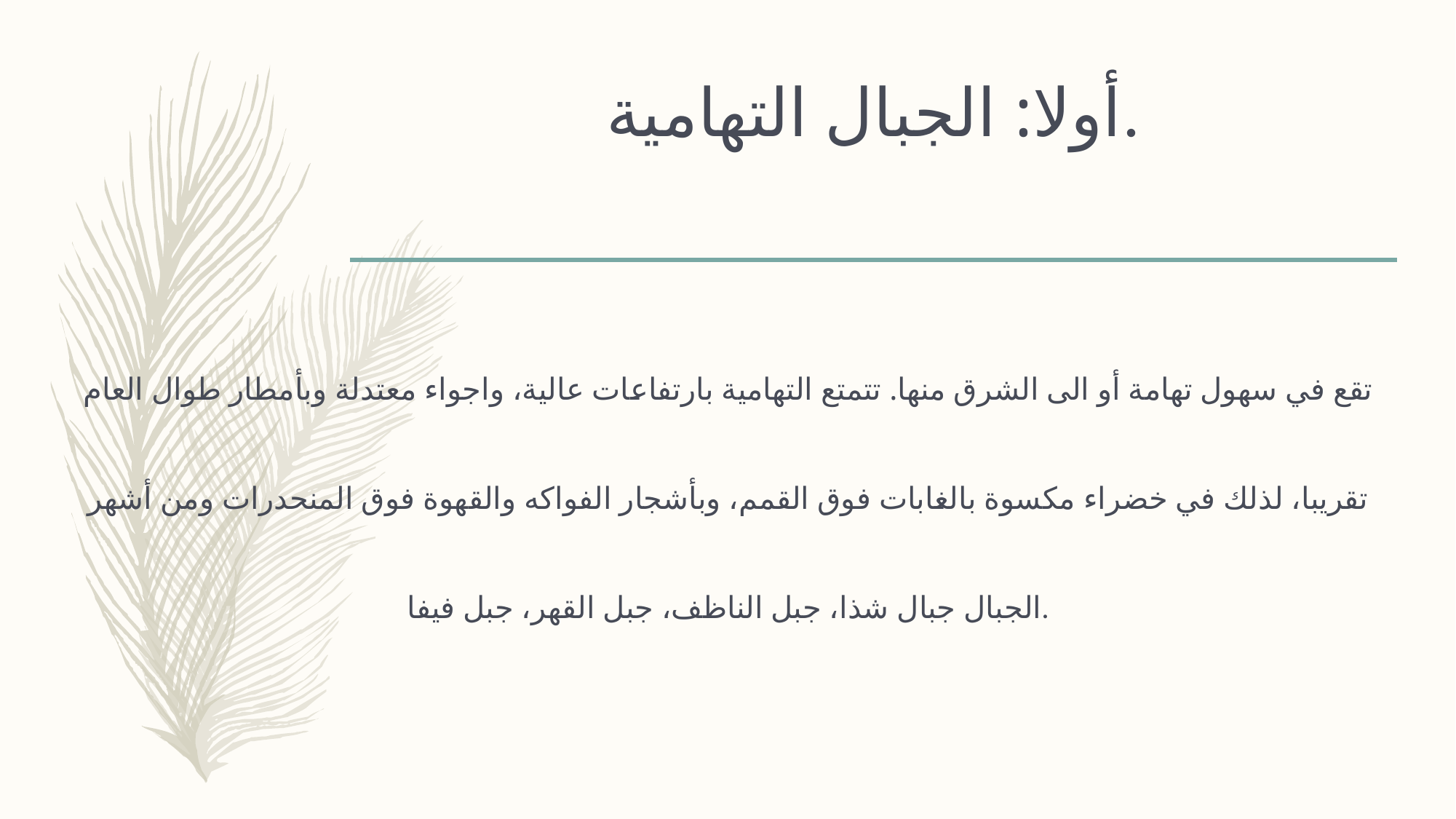

# أولا: الجبال التهامية.
تقع في سهول تهامة أو الى الشرق منها. تتمتع التهامية بارتفاعات عالية، واجواء معتدلة وبأمطار طوال العام تقريبا، لذلك في خضراء مكسوة بالغابات فوق القمم، وبأشجار الفواكه والقهوة فوق المنحدرات ومن أشهر الجبال جبال شذا، جبل الناظف، جبل القهر، جبل فيفا.